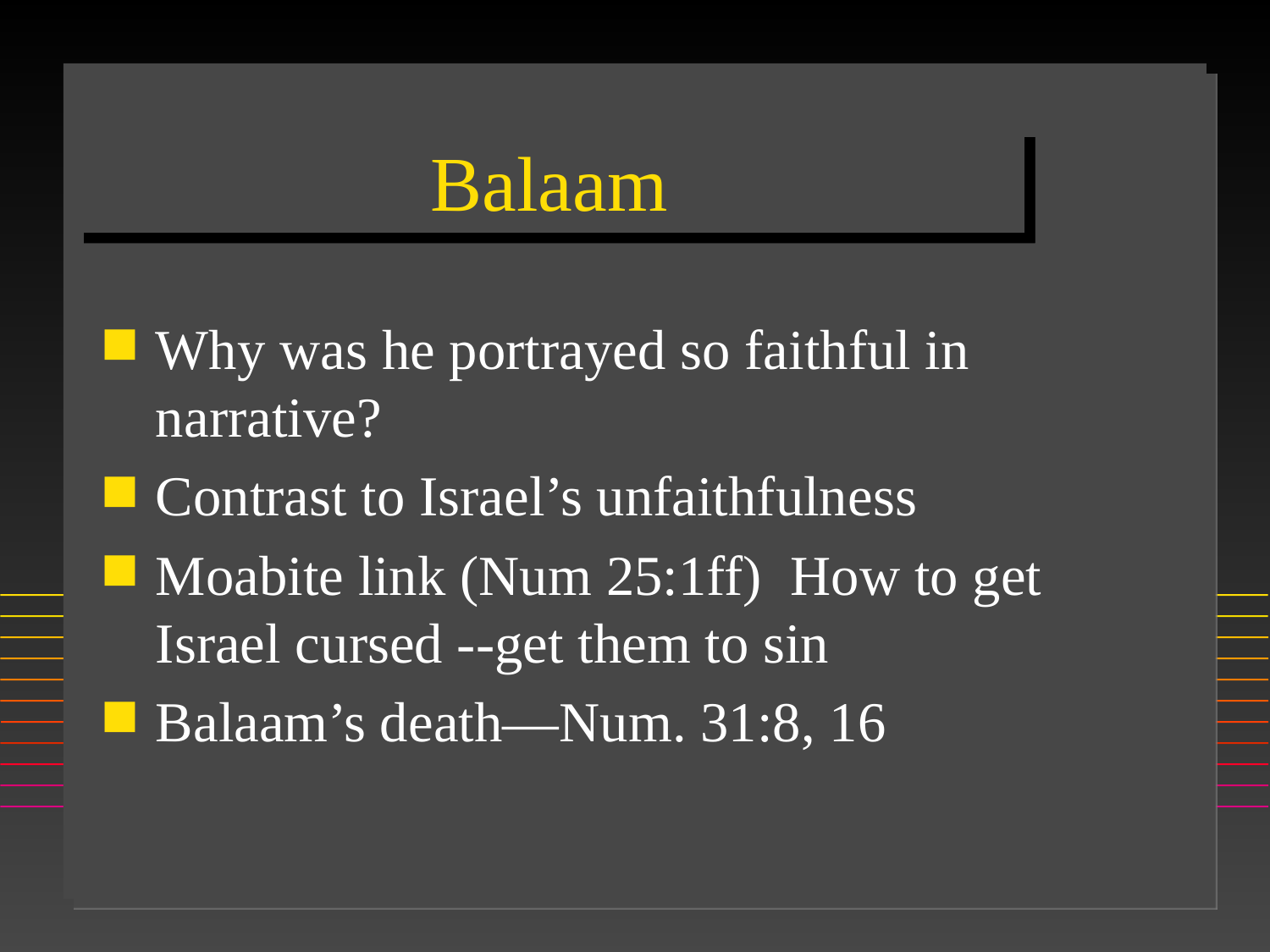

# Balaam
Why was he portrayed so faithful in narrative?
Contrast to Israel’s unfaithfulness
Moabite link (Num 25:1ff)  How to get Israel cursed --get them to sin
Balaam’s death—Num. 31:8, 16